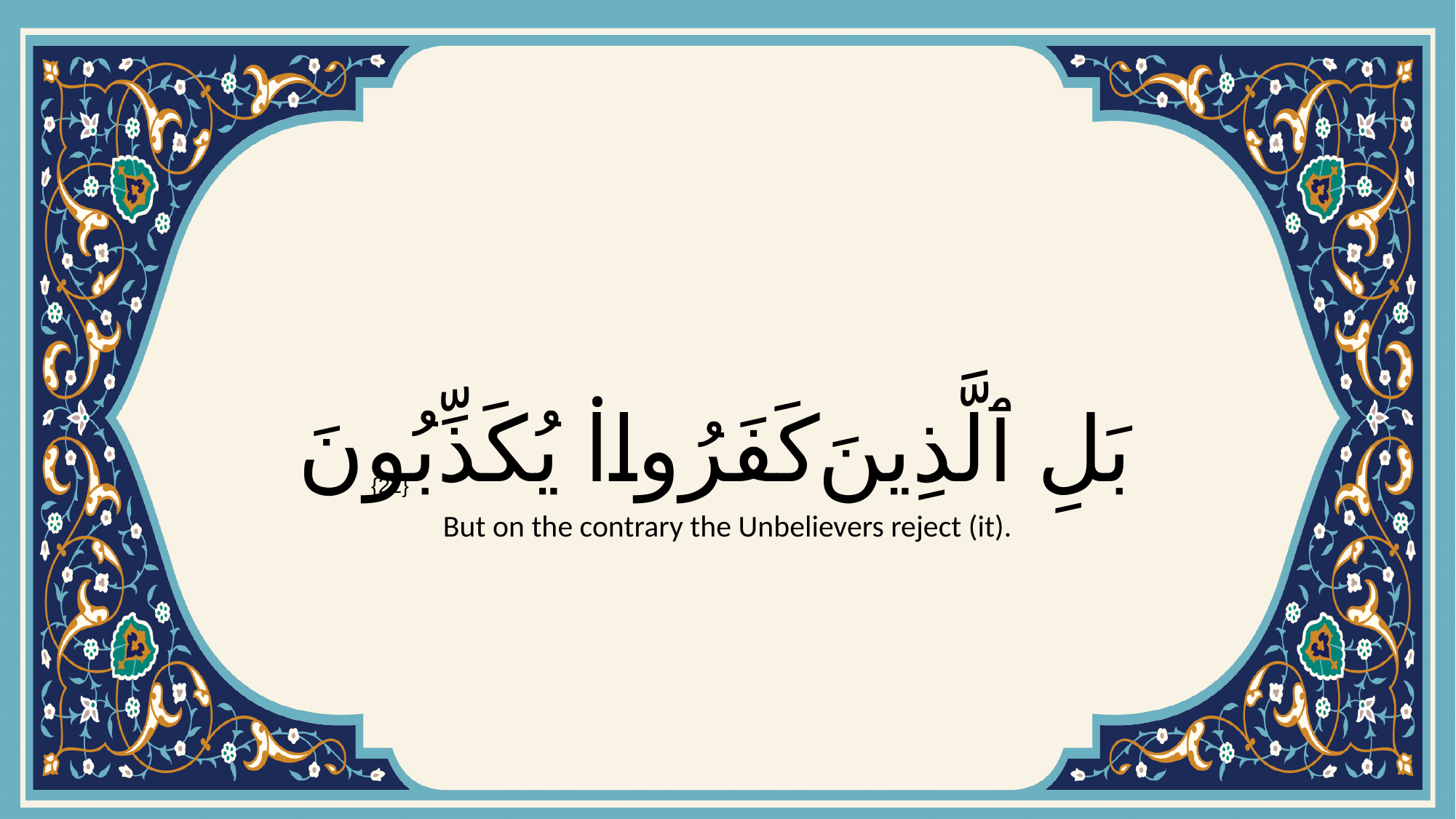

# بَلِ ٱلَّذِينَ كَفَرُوا۟ يُكَذِّبُونَ
{22}
But on the contrary the Unbelievers reject (it).